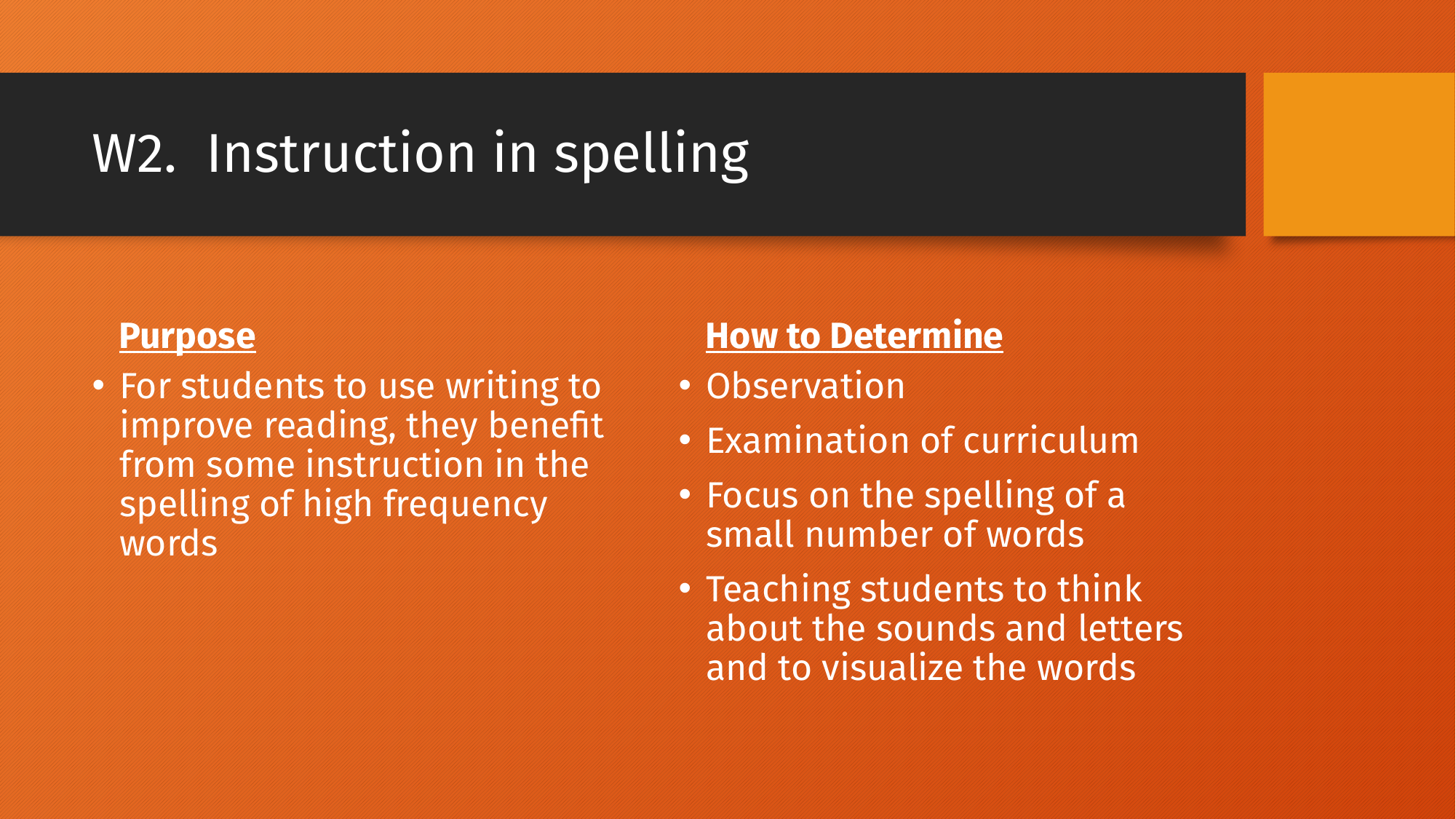

# W2.  Instruction in spelling
Purpose
How to Determine
For students to use writing to improve reading, they benefit from some instruction in the spelling of high frequency words
Observation
Examination of curriculum
Focus on the spelling of a small number of words
Teaching students to think about the sounds and letters and to visualize the words